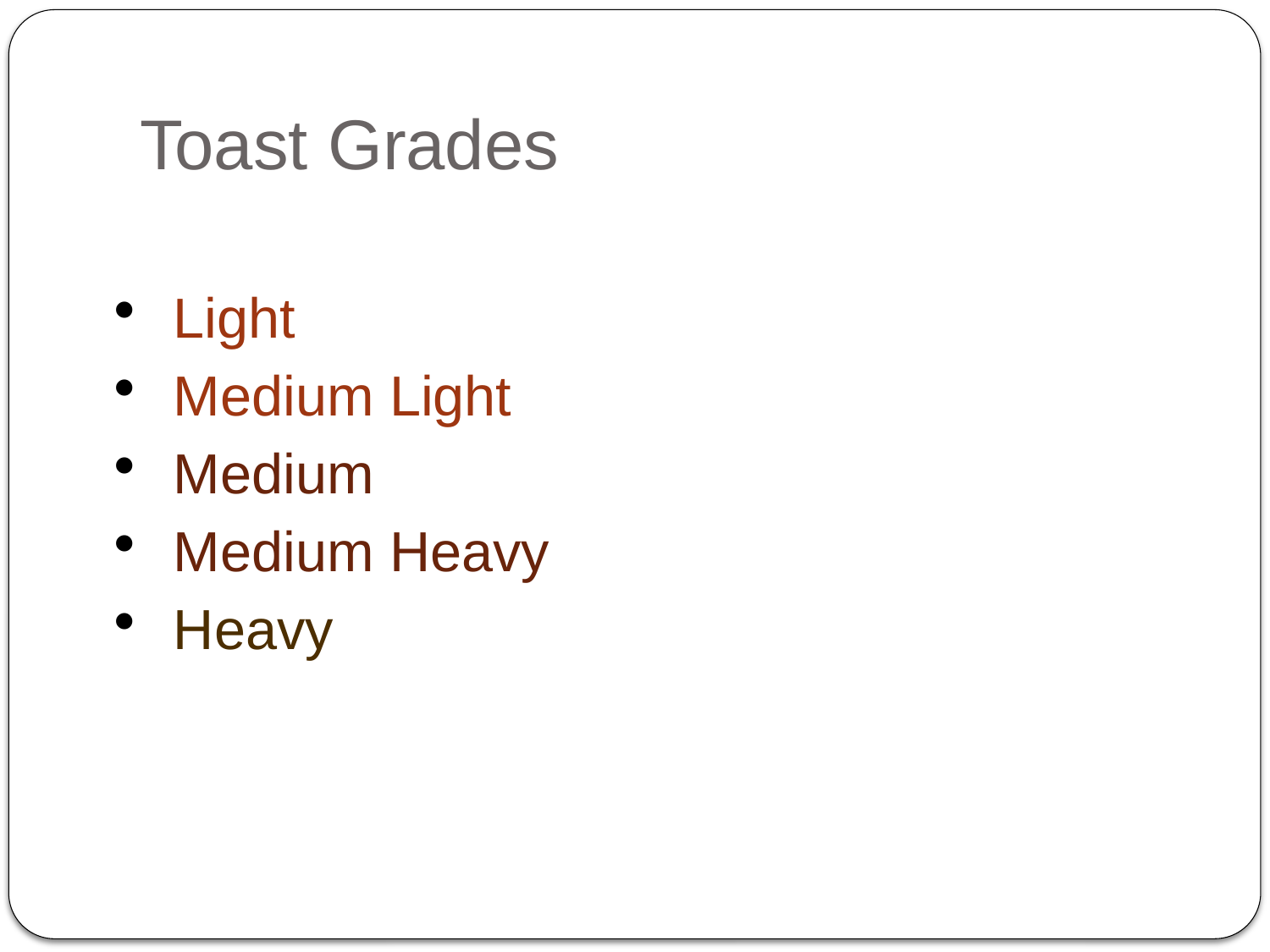

# Toast Grades
Light
Medium Light
Medium
Medium Heavy
Heavy